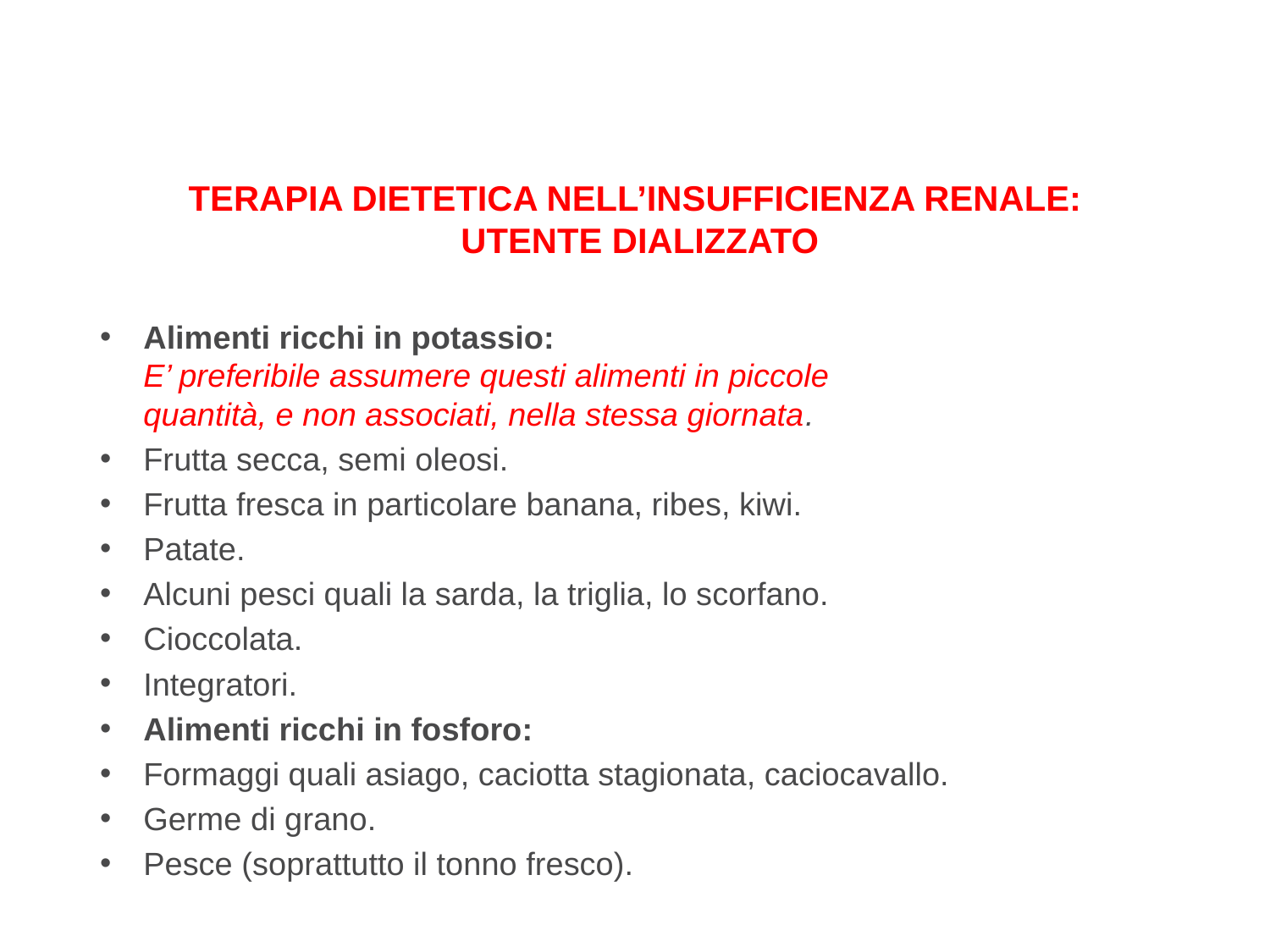

# TERAPIA DIETETICA NELL’INSUFFICIENZA RENALE: UTENTE DIALIZZATO
Alimenti ricchi in potassio:
E’ preferibile assumere questi alimenti in piccole quantità, e non associati, nella stessa giornata.
Frutta secca, semi oleosi.
Frutta fresca in particolare banana, ribes, kiwi.
Patate.
Alcuni pesci quali la sarda, la triglia, lo scorfano.
Cioccolata.
Integratori.
Alimenti ricchi in fosforo:
Formaggi quali asiago, caciotta stagionata, caciocavallo.
Germe di grano.
Pesce (soprattutto il tonno fresco).